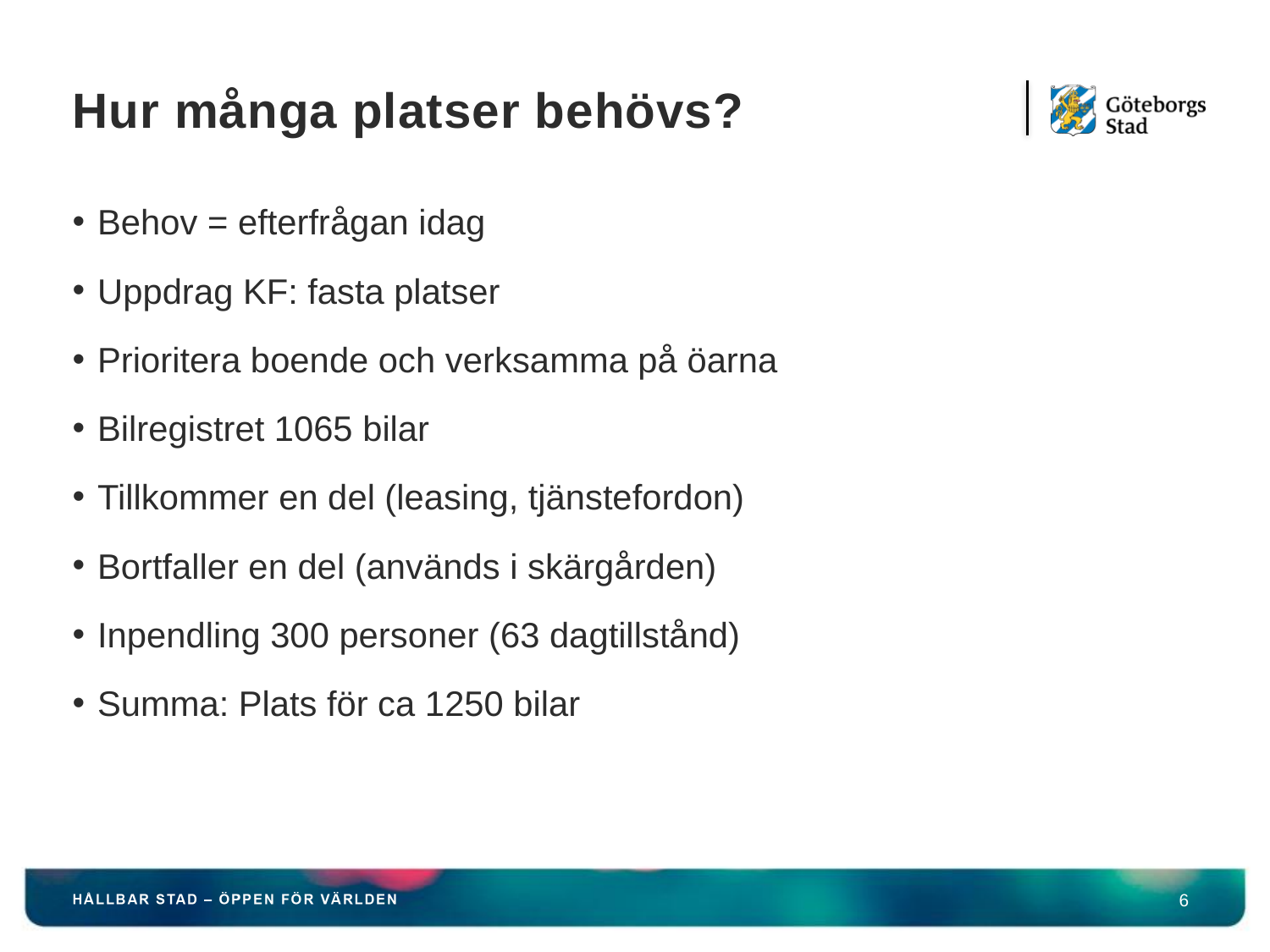

# Hur många platser behövs?
Behov = efterfrågan idag
Uppdrag KF: fasta platser
Prioritera boende och verksamma på öarna
Bilregistret 1065 bilar
Tillkommer en del (leasing, tjänstefordon)
Bortfaller en del (används i skärgården)
Inpendling 300 personer (63 dagtillstånd)
Summa: Plats för ca 1250 bilar

6